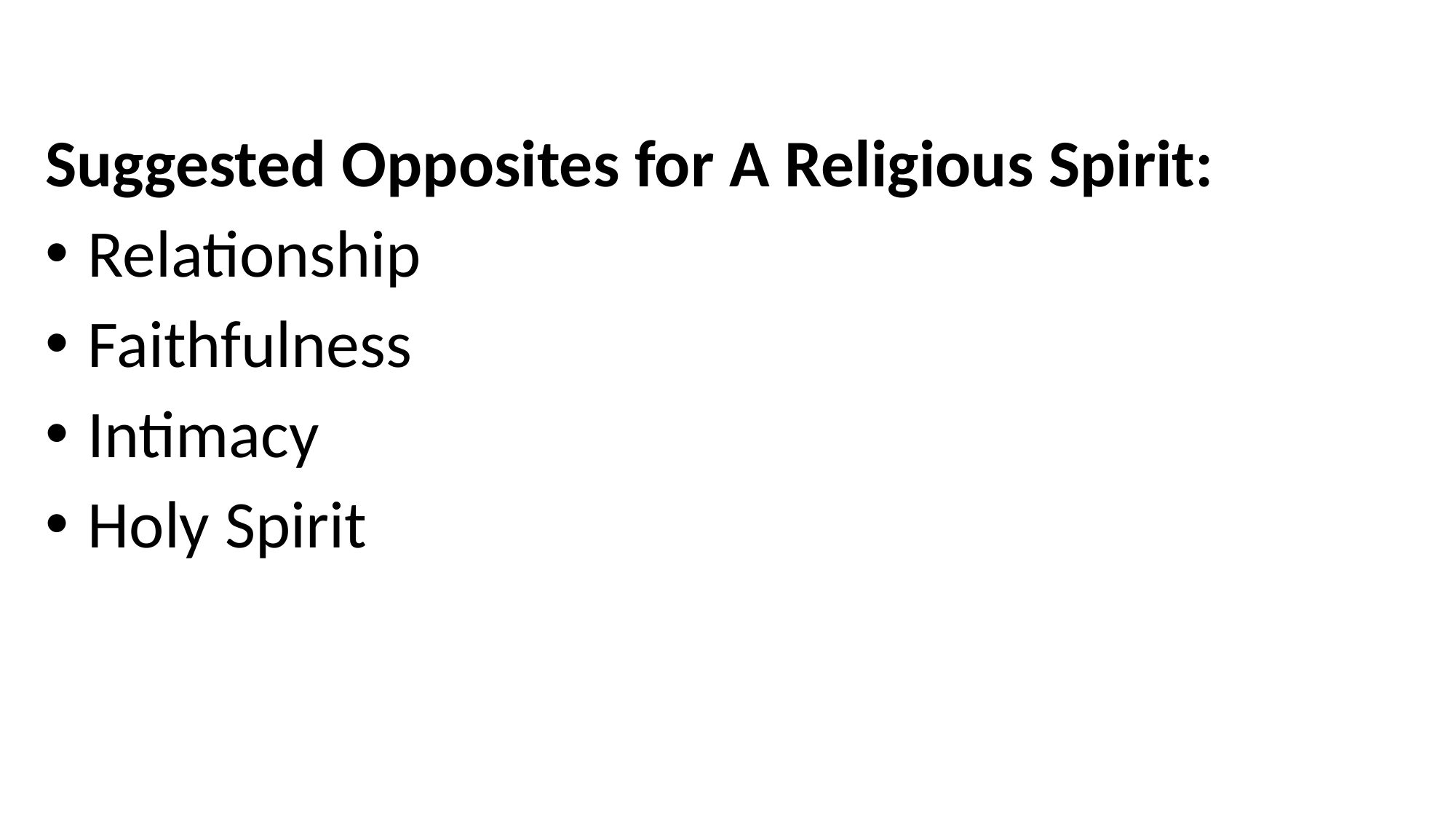

Suggested Opposites for A Religious Spirit:
 Relationship
 Faithfulness
 Intimacy
 Holy Spirit